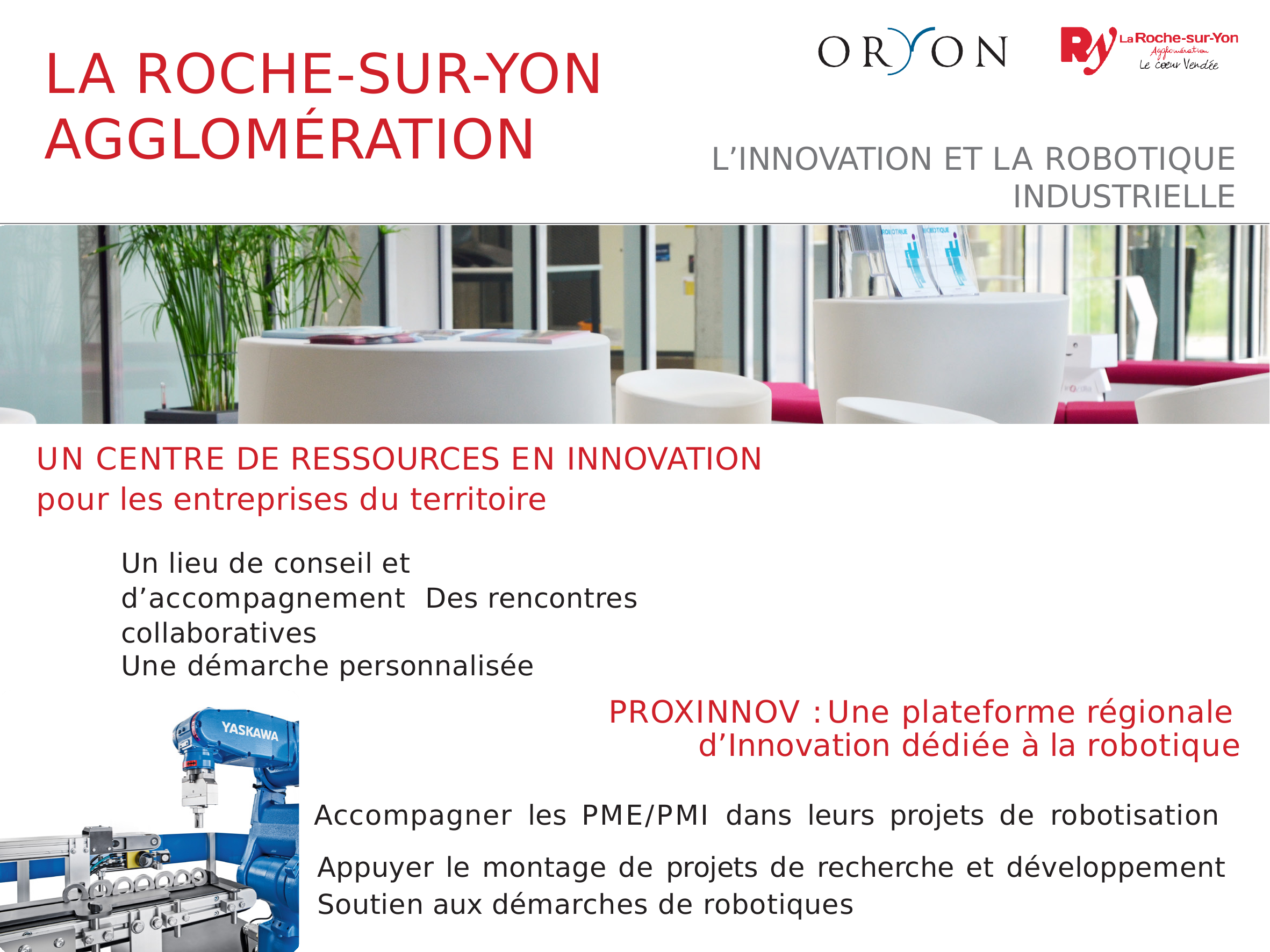

# LA ROCHE-SUR-YON  AGGLOMÉRATION
L’INNOVATION ET LA ROBOTIQUE
INDUSTRIELLE

UN CENTRE DE RESSOURCES EN INNOVATION
pour les entreprises du territoire
Un lieu de conseil et d’accompagnement  Des rencontres collaboratives
Une démarche personnalisée

PROXINNOV : Une plateforme régionale  d’Innovation dédiée à la robotique
Accompagner les PME/PMI dans leurs projets de robotisation   Appuyer le montage de projets de recherche et développement   Soutien aux démarches de robotiques